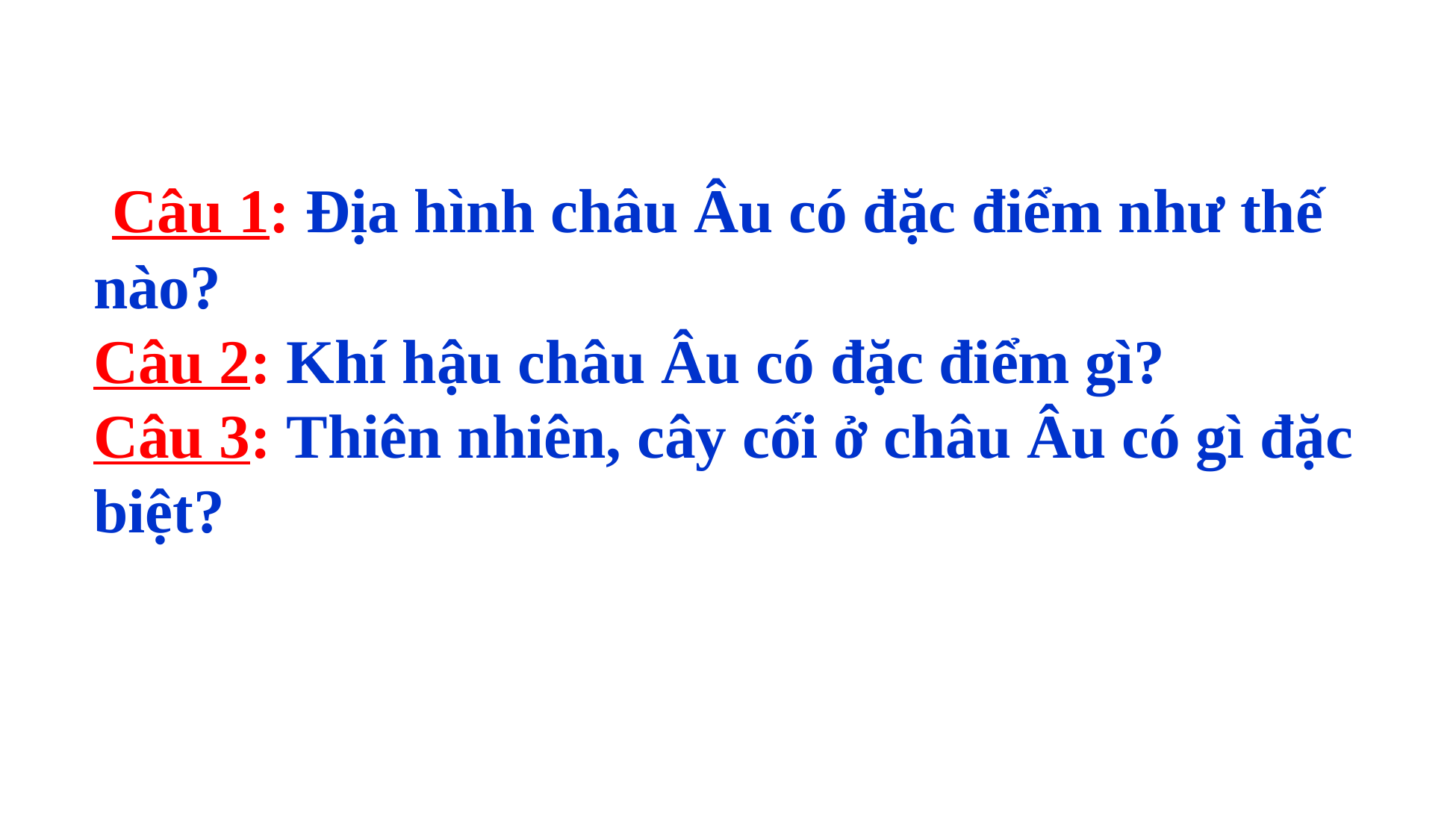

Câu 1: Địa hình châu Âu có đặc điểm như thế nào?
Câu 2: Khí hậu châu Âu có đặc điểm gì?
Câu 3: Thiên nhiên, cây cối ở châu Âu có gì đặc biệt?